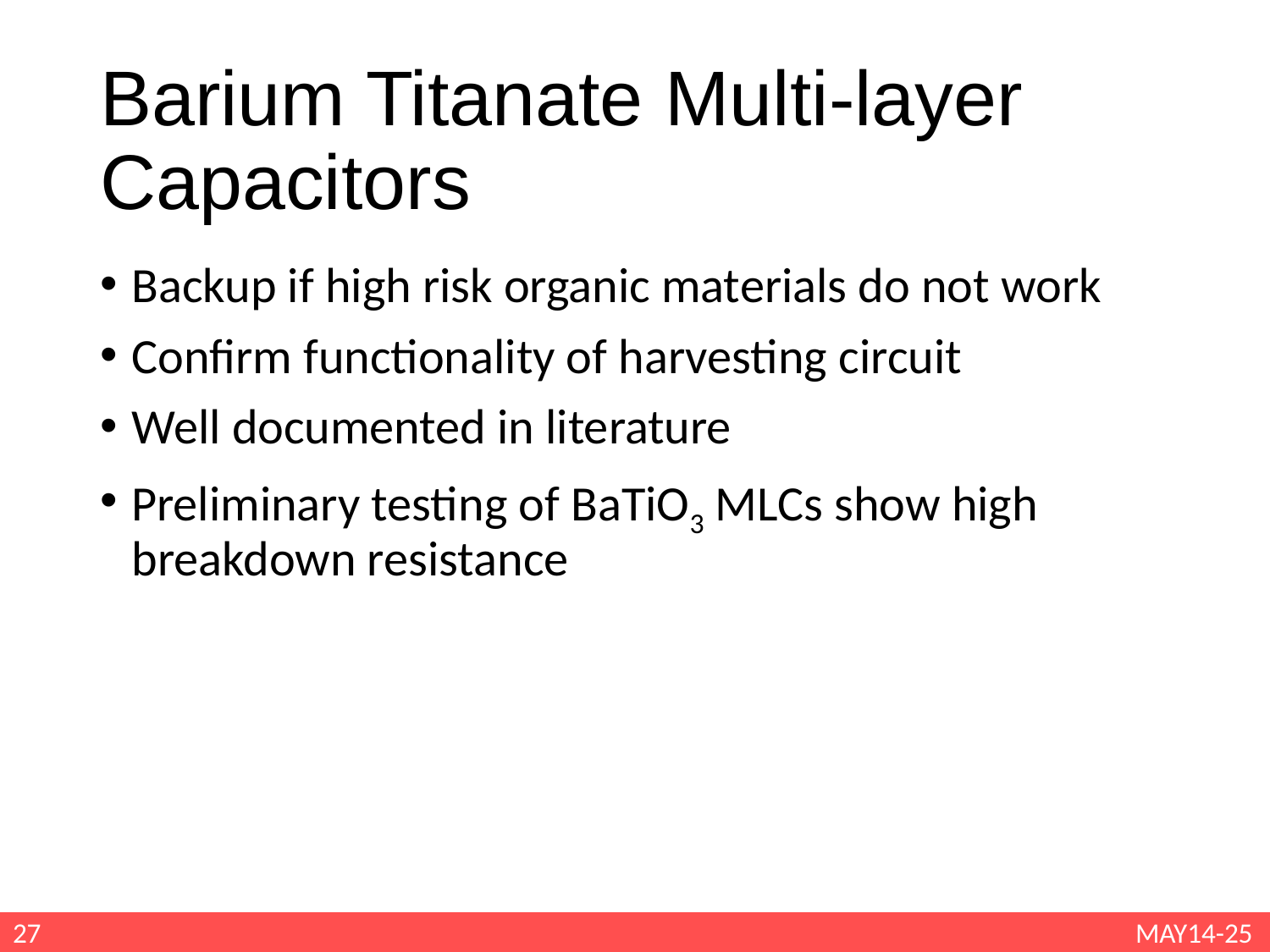

# Barium Titanate Multi-layer Capacitors
Backup if high risk organic materials do not work
Confirm functionality of harvesting circuit
Well documented in literature
Preliminary testing of BaTiO3 MLCs show high breakdown resistance
27
MAY14-25